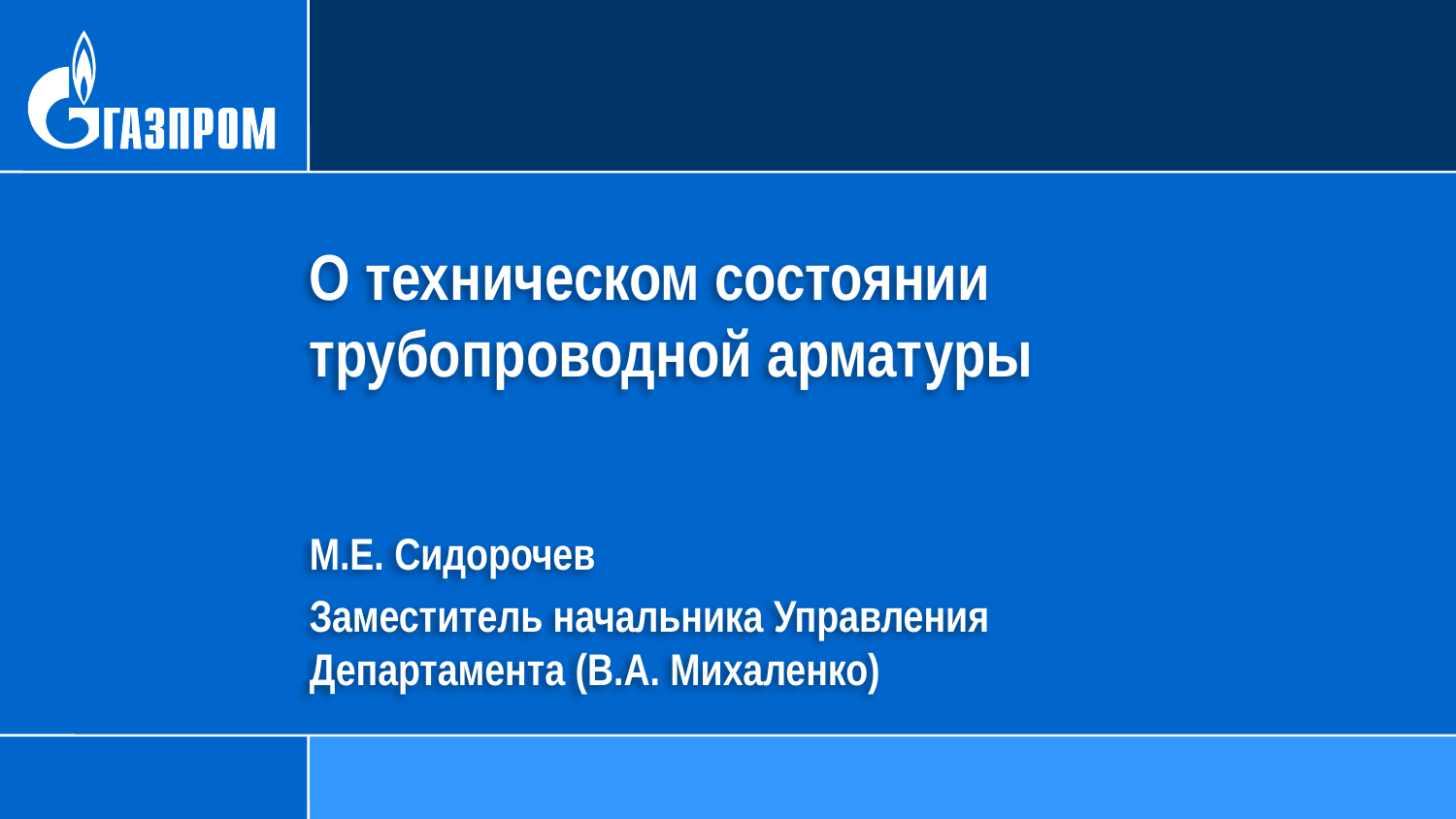

О техническом состоянии
трубопроводной арматуры

М.Е. Сидорочев
Заместитель начальника Управления
Департамента (В.А. Михаленко)